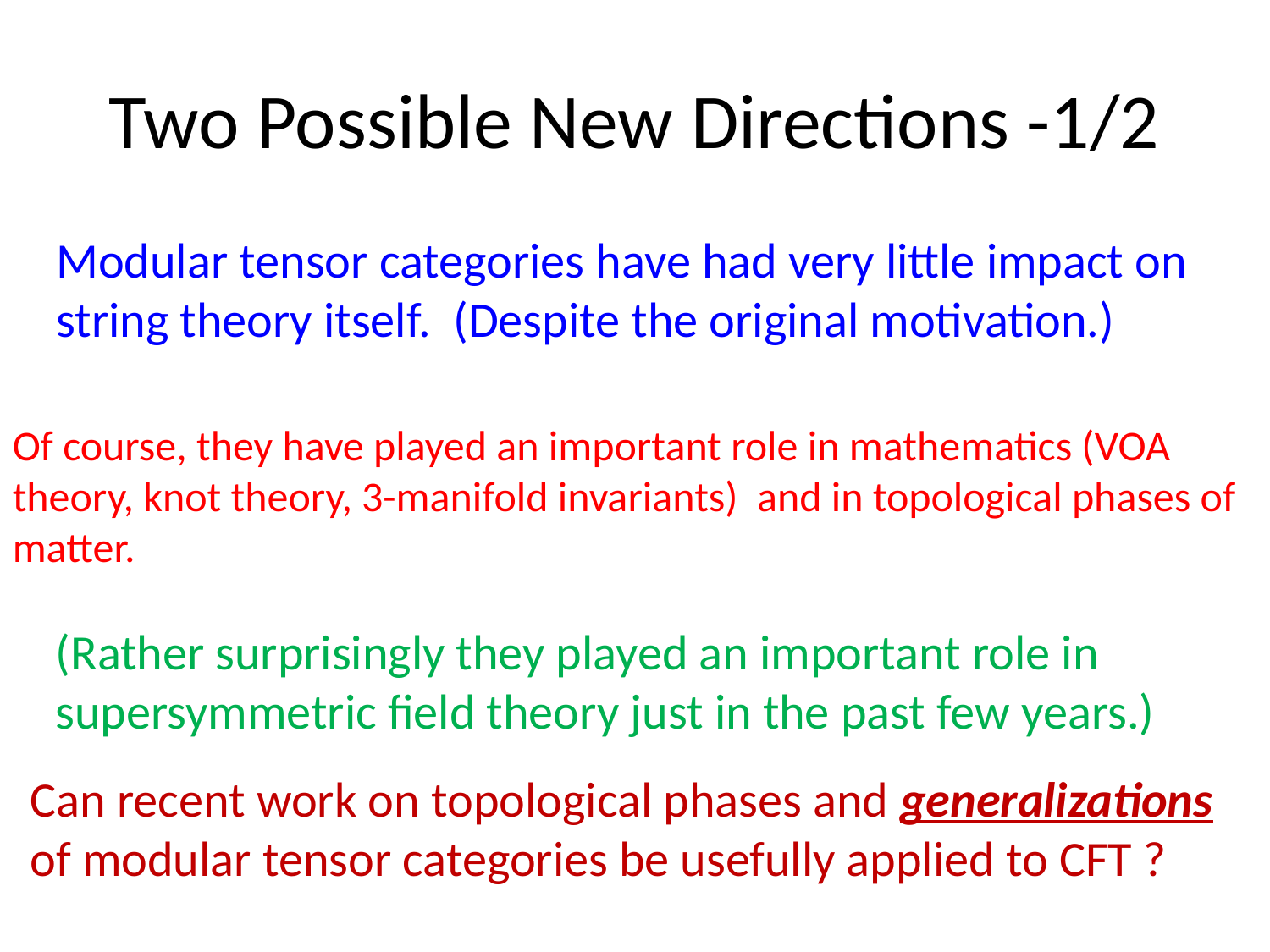

# Two Possible New Directions -1/2
Modular tensor categories have had very little impact on
string theory itself.  (Despite the original motivation.)
Of course, they have played an important role in mathematics (VOA theory, knot theory, 3-manifold invariants)  and in topological phases of matter.
(Rather surprisingly they played an important role in
supersymmetric field theory just in the past few years.)
Can recent work on topological phases and generalizations
of modular tensor categories be usefully applied to CFT ?